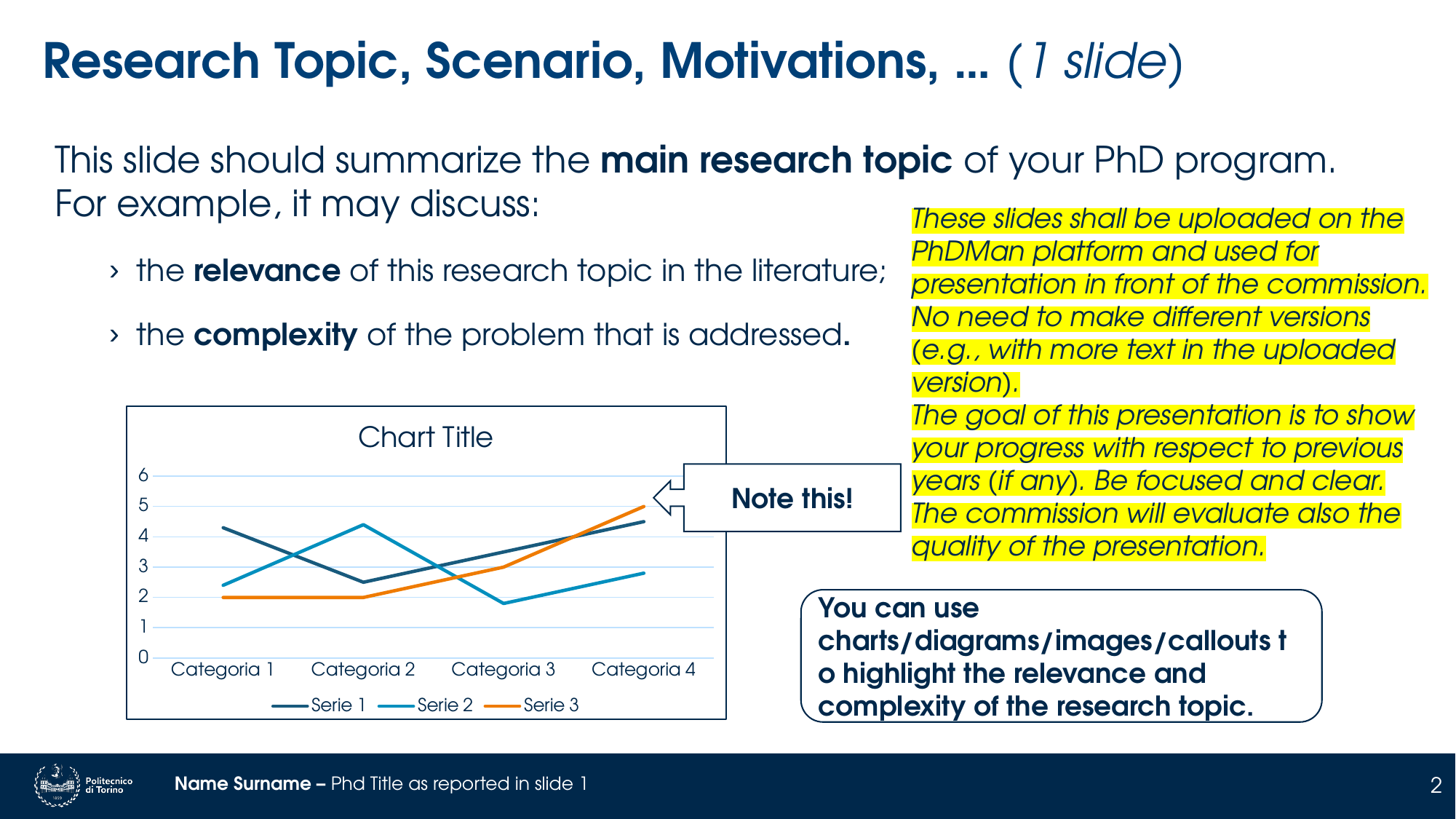

# Research Topic, Scenario, Motivations, … (1 slide)
This slide should summarize the main research topic of your PhD program. For example, it may discuss:
the relevance of this research topic in the literature;
the complexity of the problem that is addressed.

These slides shall be uploaded on the PhDMan platform and used for presentation in front of the commission. No need to make different versions (e.g., with more text in the uploaded version).
The goal of this presentation is to show your progress with respect to previous years (if any). Be focused and clear.
The commission will evaluate also the quality of the presentation.

### Chart:

| Category | Serie 1 | Serie 2 | Serie 3 |
|---|---|---|---|
| Categoria 1 | 4.3 | 2.4 | 2.0 |
| Categoria 2 | 2.5 | 4.4 | 2.0 |
| Categoria 3 | 3.5 | 1.8 | 3.0 |
| Categoria 4 | 4.5 | 2.8 | 5.0 |
Note this!
You can use charts/diagrams/images/callouts to highlight the relevance and complexity of the research topic.
2
Name Surname – Phd Title as reported in slide 1